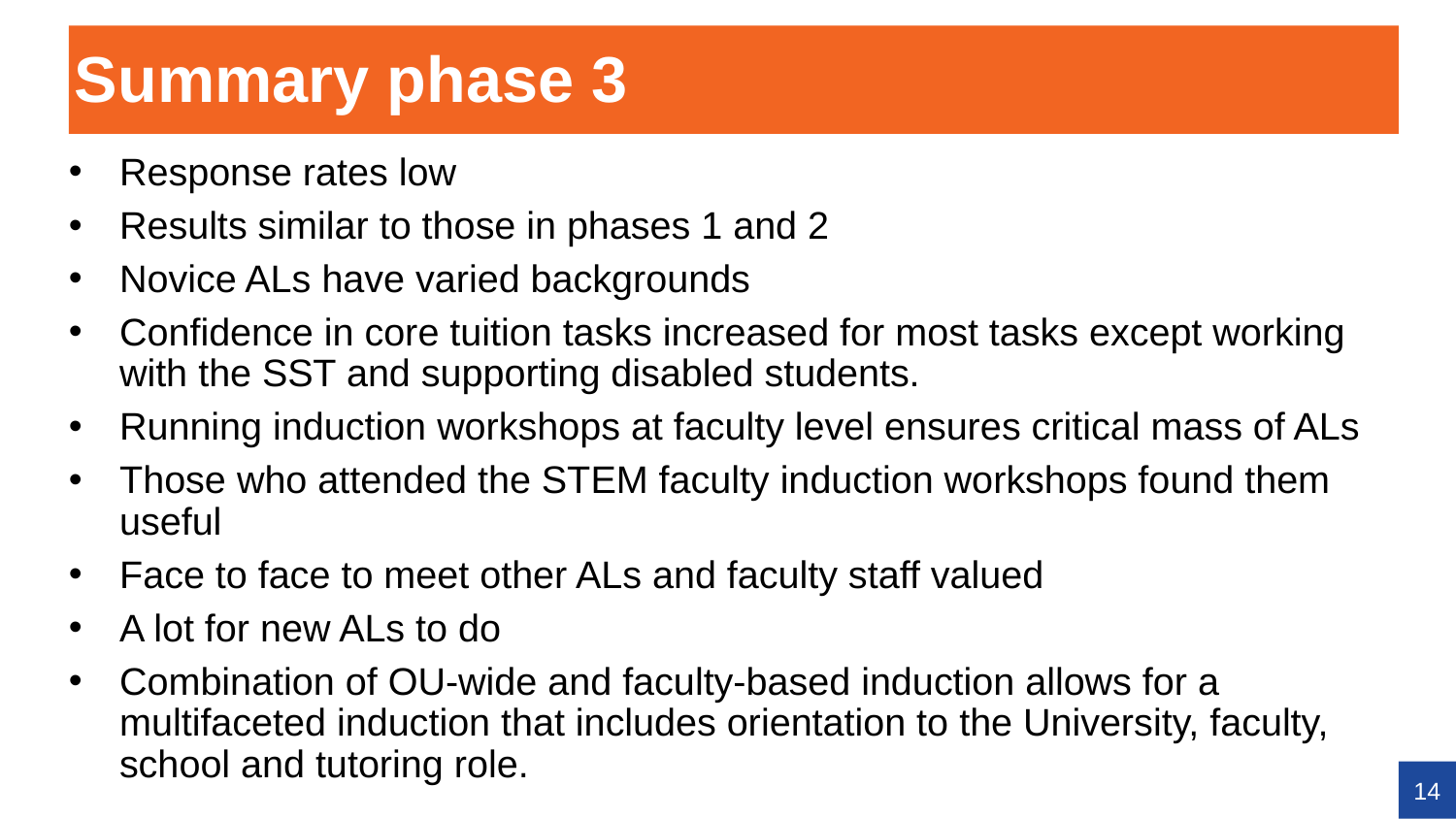

# Summary phase 3
Response rates low
Results similar to those in phases 1 and 2
Novice ALs have varied backgrounds
Confidence in core tuition tasks increased for most tasks except working with the SST and supporting disabled students.
Running induction workshops at faculty level ensures critical mass of ALs
Those who attended the STEM faculty induction workshops found them useful
Face to face to meet other ALs and faculty staff valued
A lot for new ALs to do
Combination of OU-wide and faculty-based induction allows for a multifaceted induction that includes orientation to the University, faculty, school and tutoring role.

14